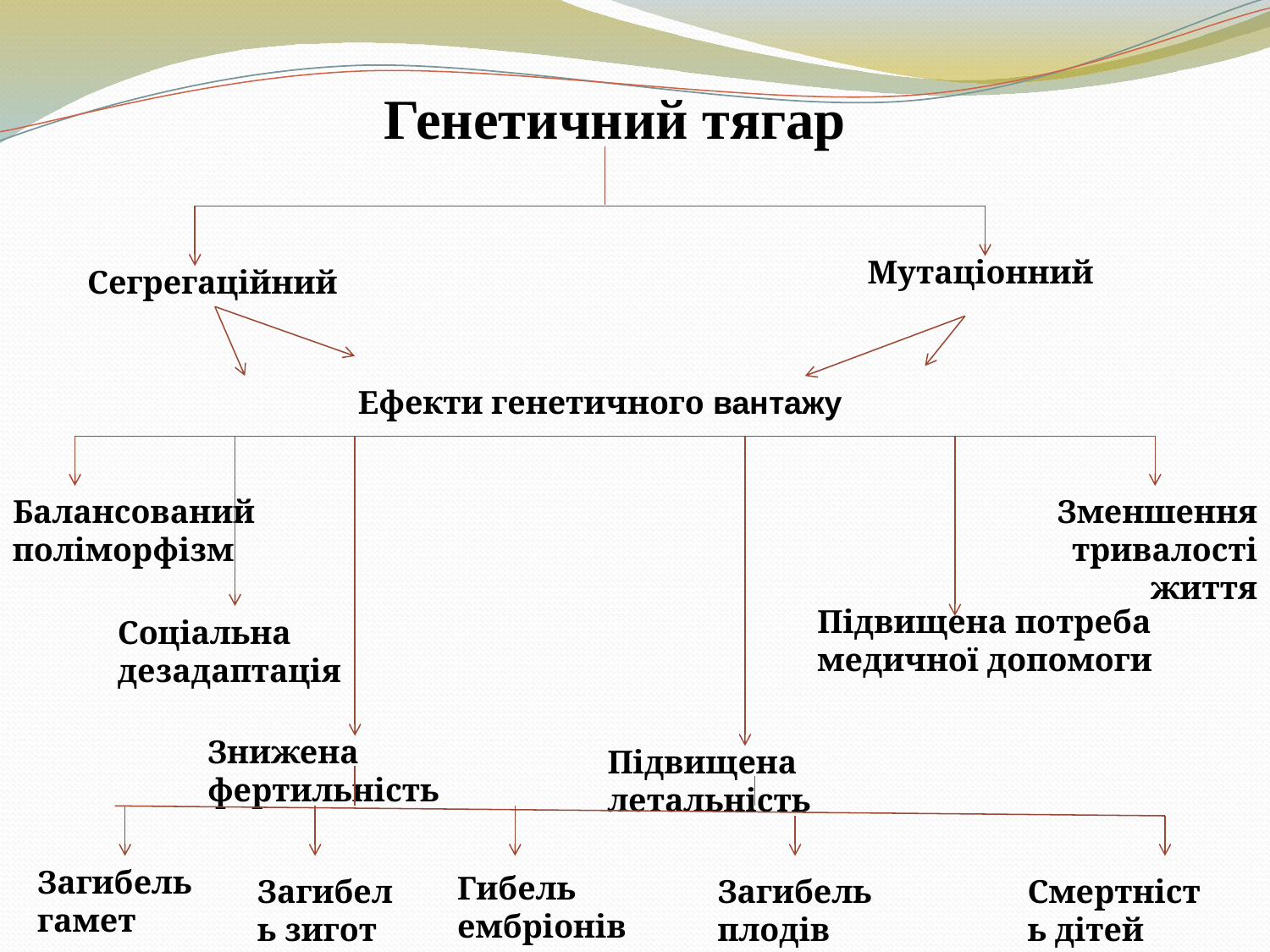

Генетичний тягар
Мутаціонний
Сегрегаційний
Ефекти генетичного вантажу
Балансований поліморфізм
Зменшення тривалості життя
Підвищена потреба медичної допомоги
Соціальна дезадаптація
Знижена фертильність
Підвищена летальність
Загибель гамет
Гибель ембріонів
Загибель зигот
Загибель плодів
Смертність дітей